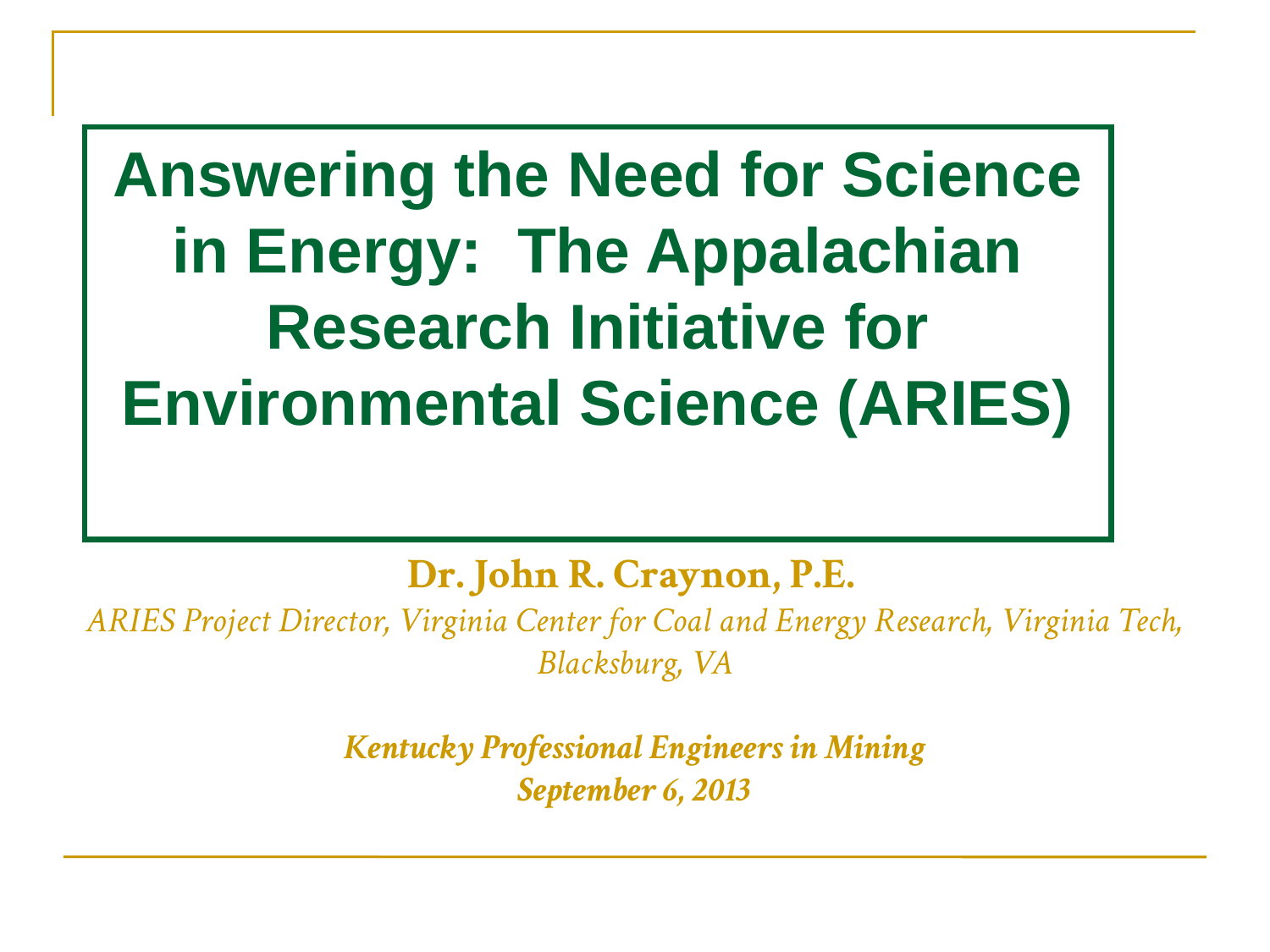

Answering the Need for Science in Energy:  The Appalachian Research Initiative for Environmental Science (ARIES)
Dr. John R. Craynon, P.E.
ARIES Project Director, Virginia Center for Coal and Energy Research, Virginia Tech, Blacksburg, VA

Kentucky Professional Engineers in Mining
September 6, 2013